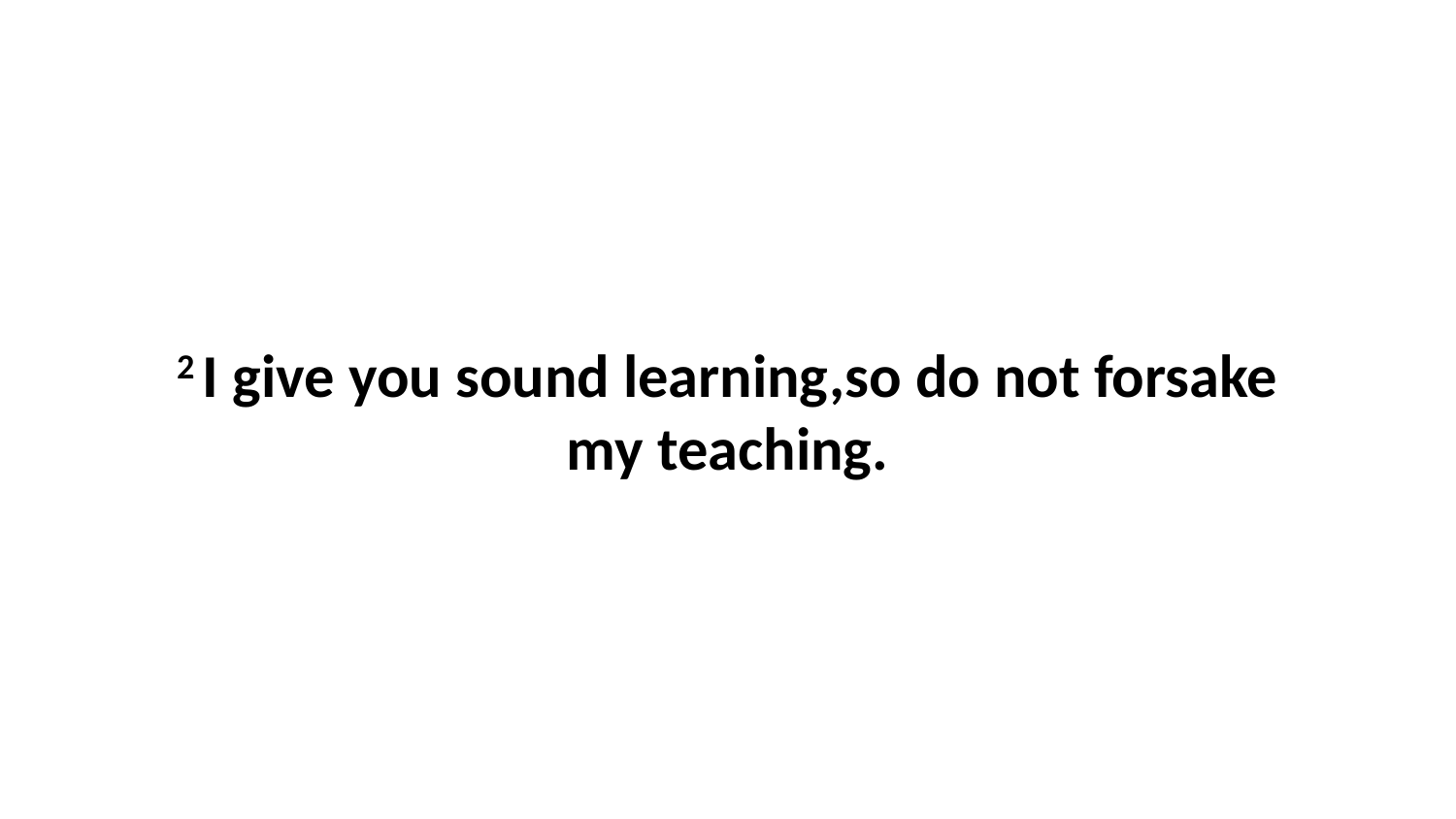

2 I give you sound learning,so do not forsake my teaching.